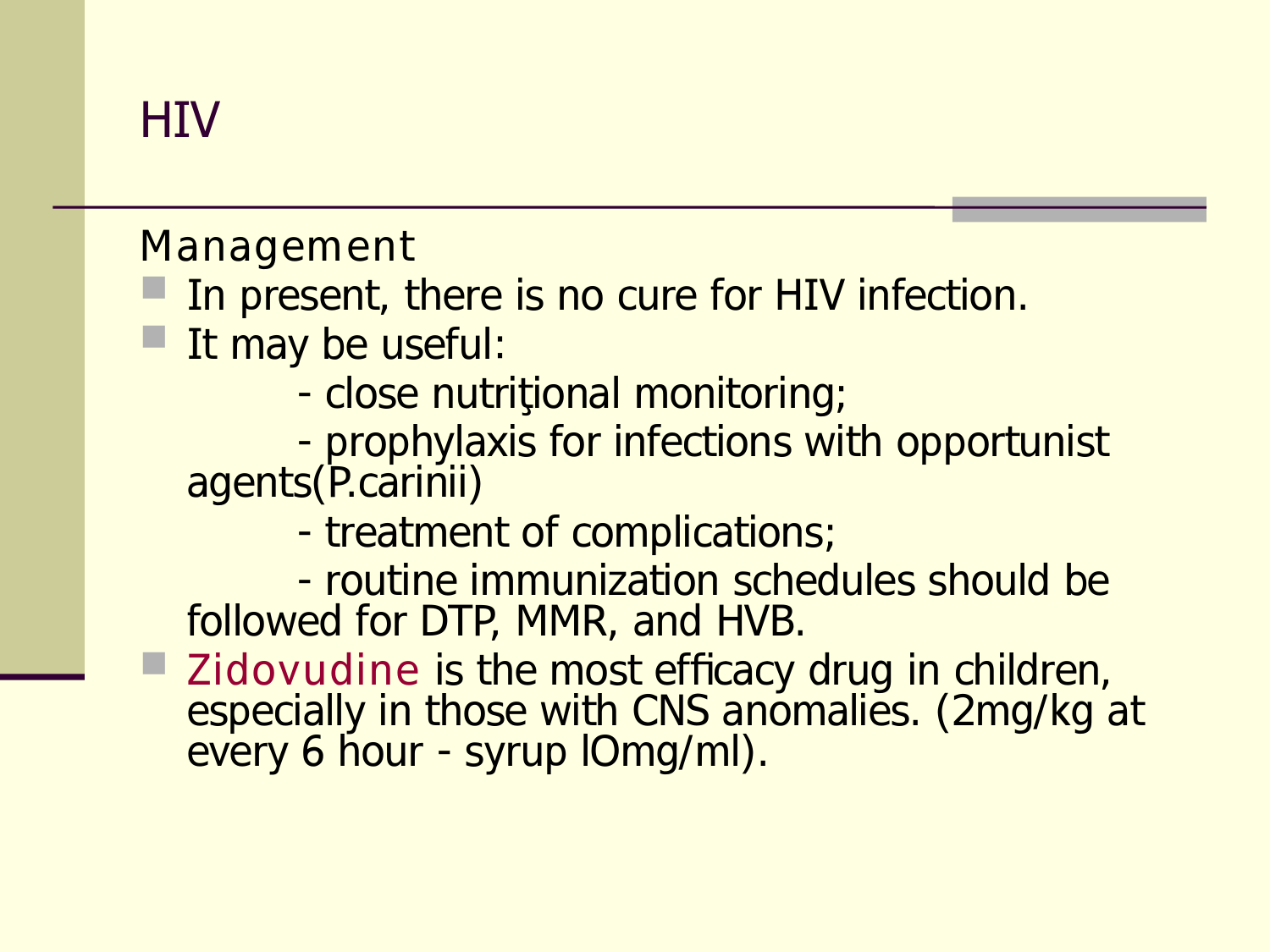

# HIV
Management
In present, there is no cure for HIV infection.
It may be useful:
            - close nutriţional monitoring;
            - prophylaxis for infections with opportunist   agents(P.carinii)
            - treatment of complications;
            - routine immunization schedules should be followed for DTP, MMR, and HVB.
Zidovudine is the most efficacy drug in children, especially in those with CNS anomalies. (2mg/kg at every 6 hour - syrup lOmg/ml).